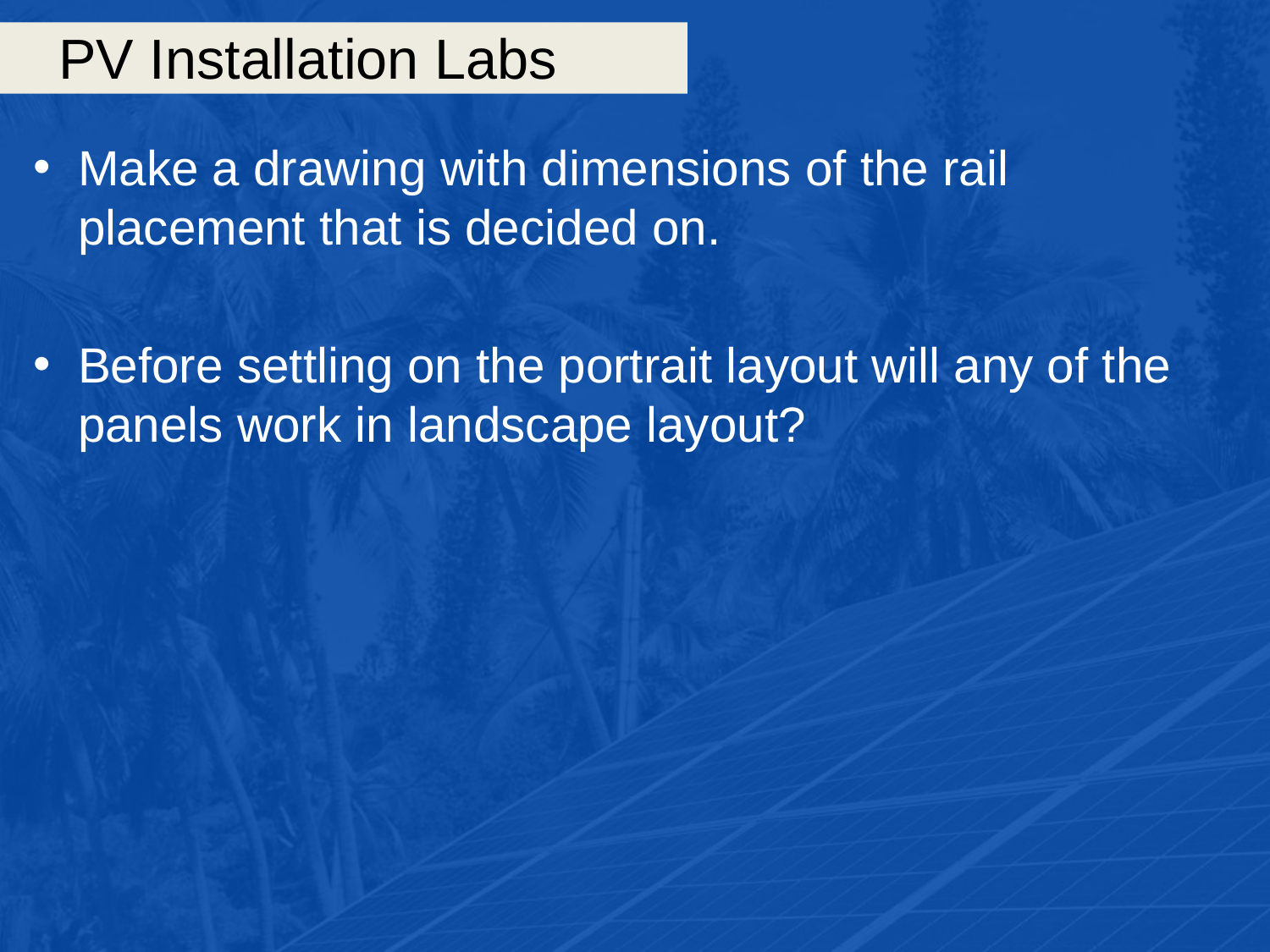

# PV Installation Labs
Make a drawing with dimensions of the rail placement that is decided on.

Before settling on the portrait layout will any of the panels work in landscape layout?